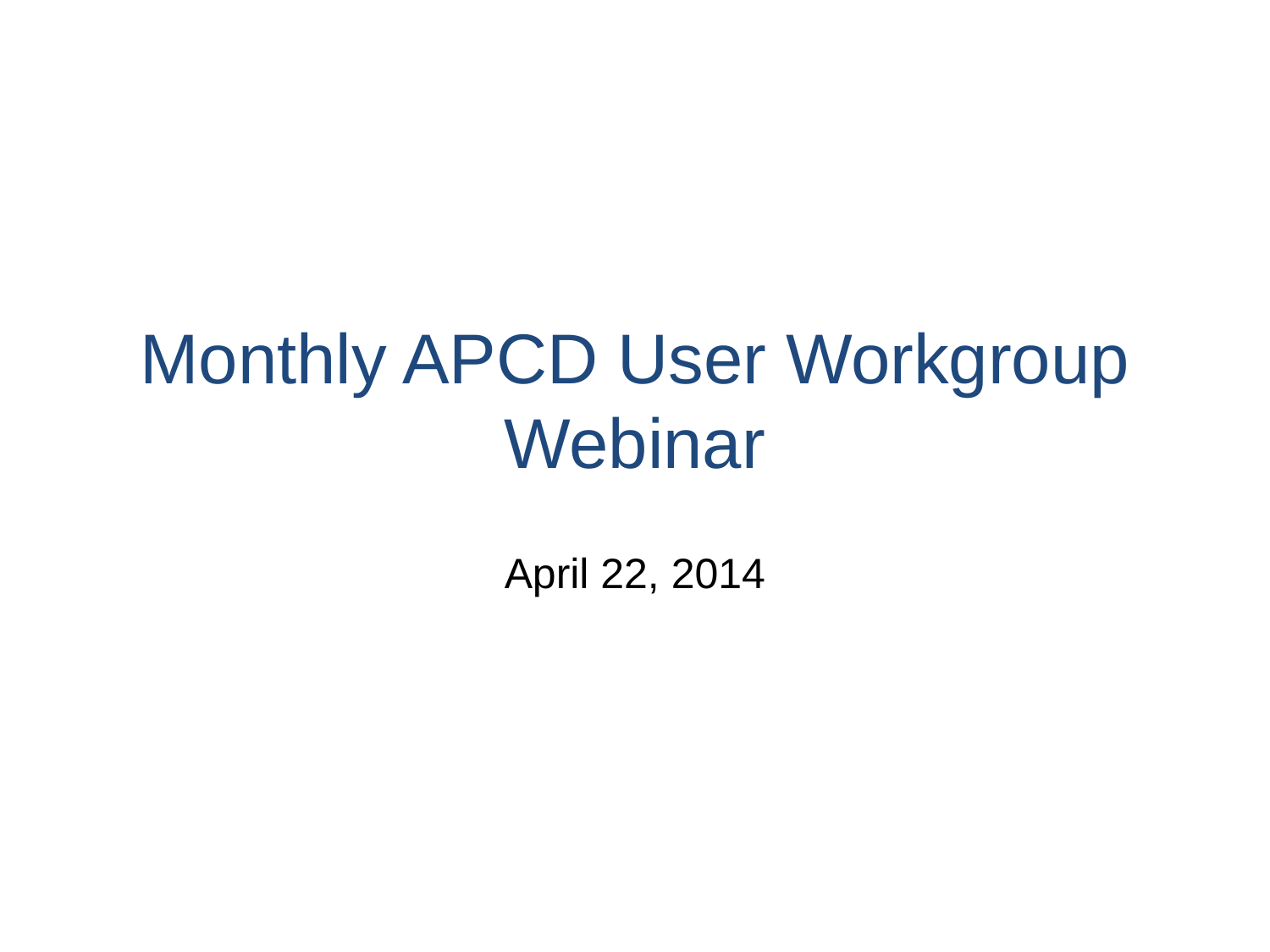

# Monthly APCD User Workgroup Webinar
April 22, 2014